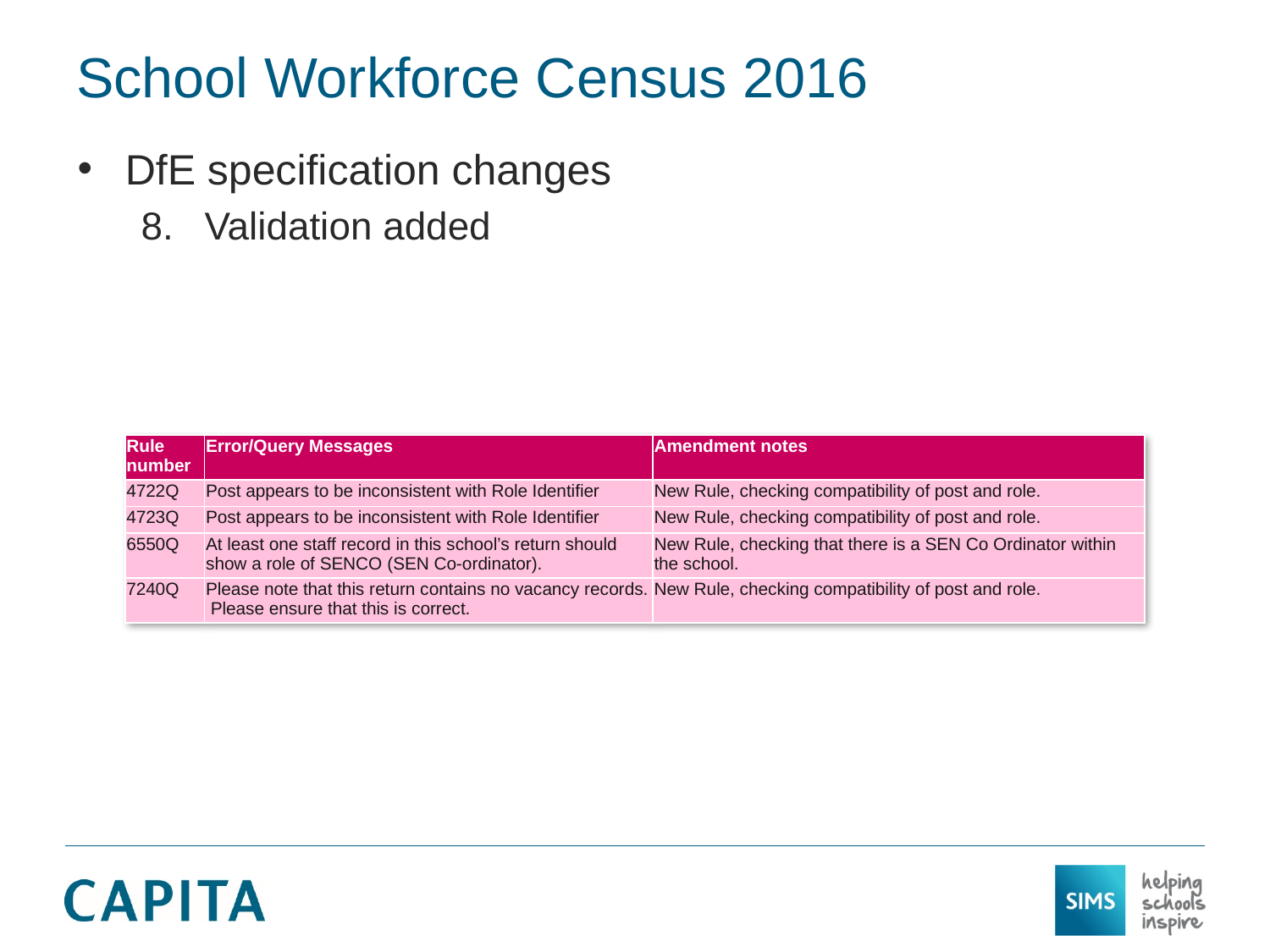

# School Workforce Census 2016
DfE specification changes
Validation added
| Rule number | Error/Query Messages | Amendment notes |
| --- | --- | --- |
| 4722Q | Post appears to be inconsistent with Role Identifier | New Rule, checking compatibility of post and role. |
| 4723Q | Post appears to be inconsistent with Role Identifier | New Rule, checking compatibility of post and role. |
| 6550Q | At least one staff record in this school’s return should show a role of SENCO (SEN Co-ordinator). | New Rule, checking that there is a SEN Co Ordinator within the school. |
| 7240Q | Please note that this return contains no vacancy records. Please ensure that this is correct. | New Rule, checking compatibility of post and role. |